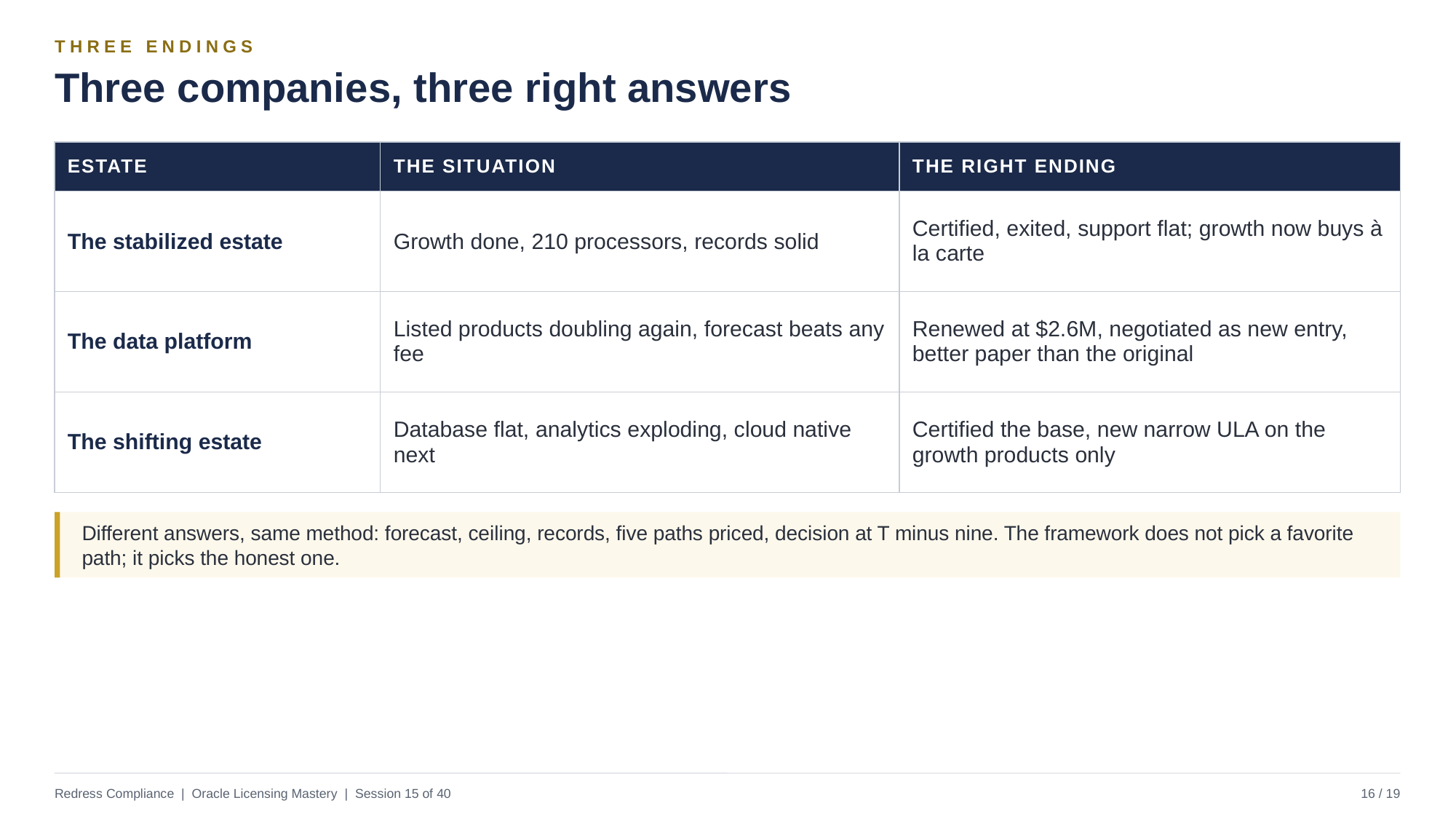

THREE ENDINGS
Three companies, three right answers
| ESTATE | THE SITUATION | THE RIGHT ENDING |
| --- | --- | --- |
| The stabilized estate | Growth done, 210 processors, records solid | Certified, exited, support flat; growth now buys à la carte |
| The data platform | Listed products doubling again, forecast beats any fee | Renewed at $2.6M, negotiated as new entry, better paper than the original |
| The shifting estate | Database flat, analytics exploding, cloud native next | Certified the base, new narrow ULA on the growth products only |

Different answers, same method: forecast, ceiling, records, five paths priced, decision at T minus nine. The framework does not pick a favorite path; it picks the honest one.

Redress Compliance  |  Oracle Licensing Mastery  |  Session 15 of 40
16 / 19